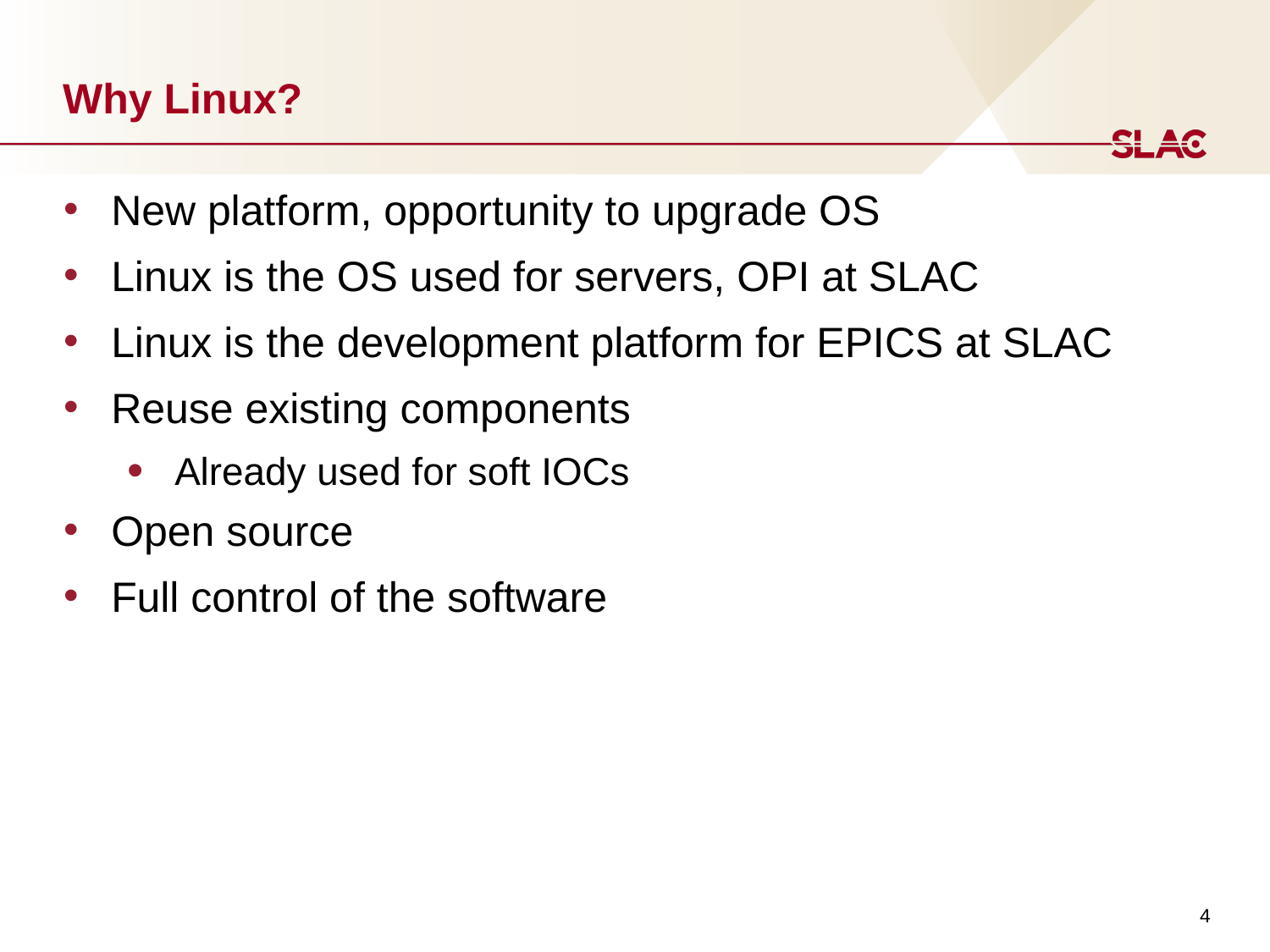

# Why Linux?
New platform, opportunity to upgrade OS
Linux is the OS used for servers, OPI at SLAC
Linux is the development platform for EPICS at SLAC
Reuse existing components
Already used for soft IOCs
Open source
Full control of the software

4